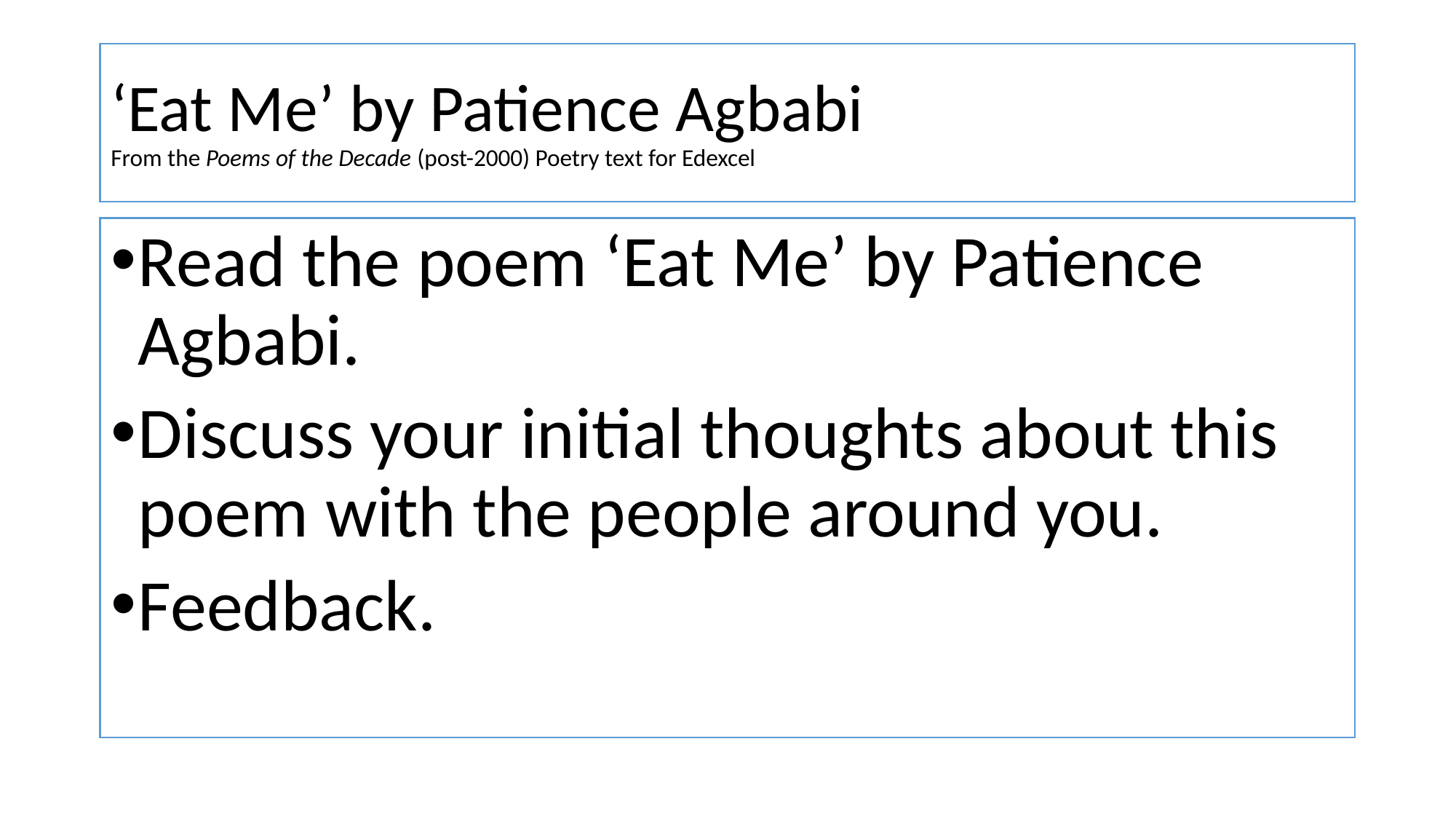

# ‘Eat Me’ by Patience Agbabi From the Poems of the Decade (post-2000) Poetry text for Edexcel
Read the poem ‘Eat Me’ by Patience Agbabi.
Discuss your initial thoughts about this poem with the people around you.
Feedback.